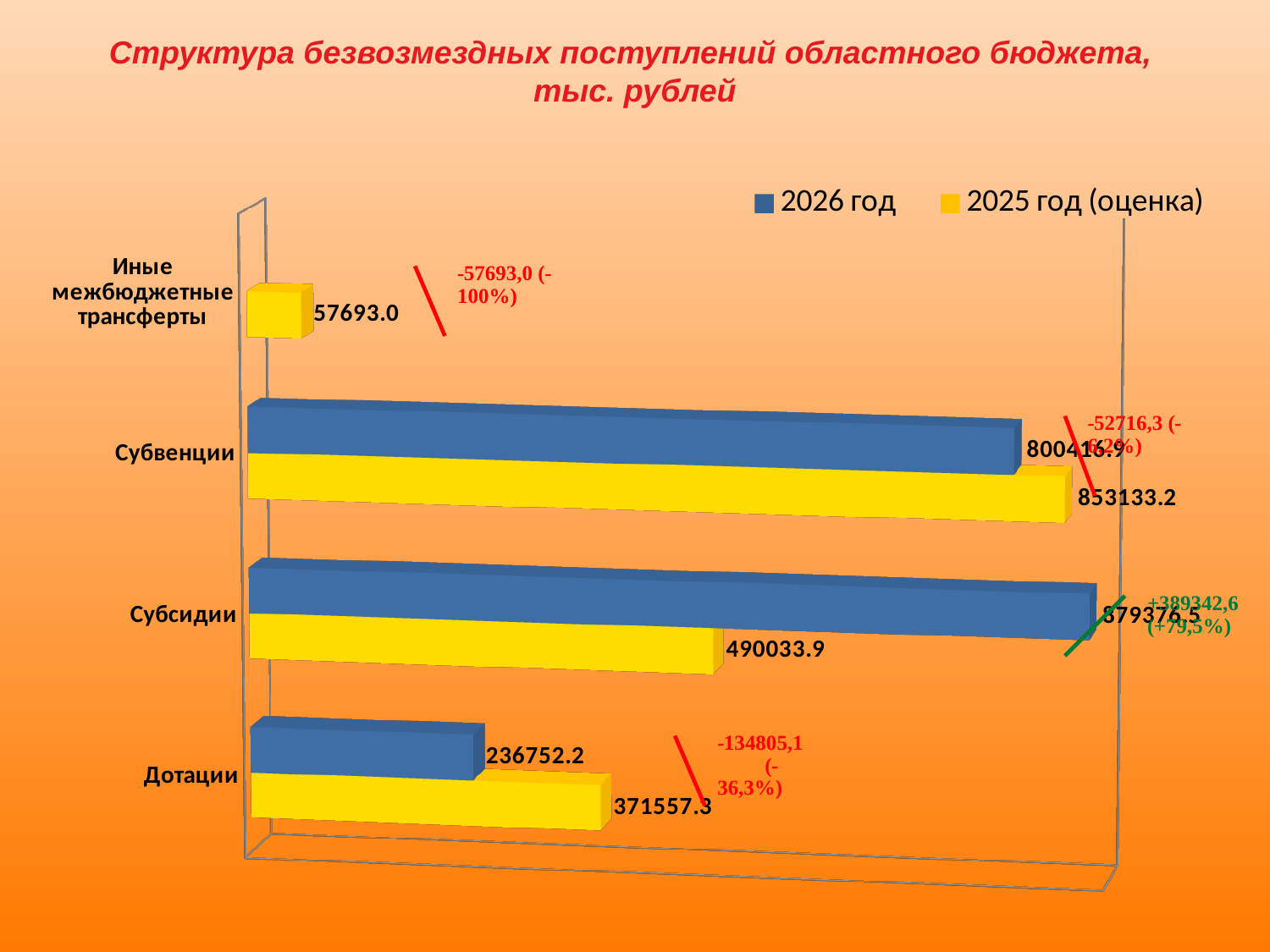

Структура безвозмездных поступлений областного бюджета,
тыс. рублей

[unsupported chart]